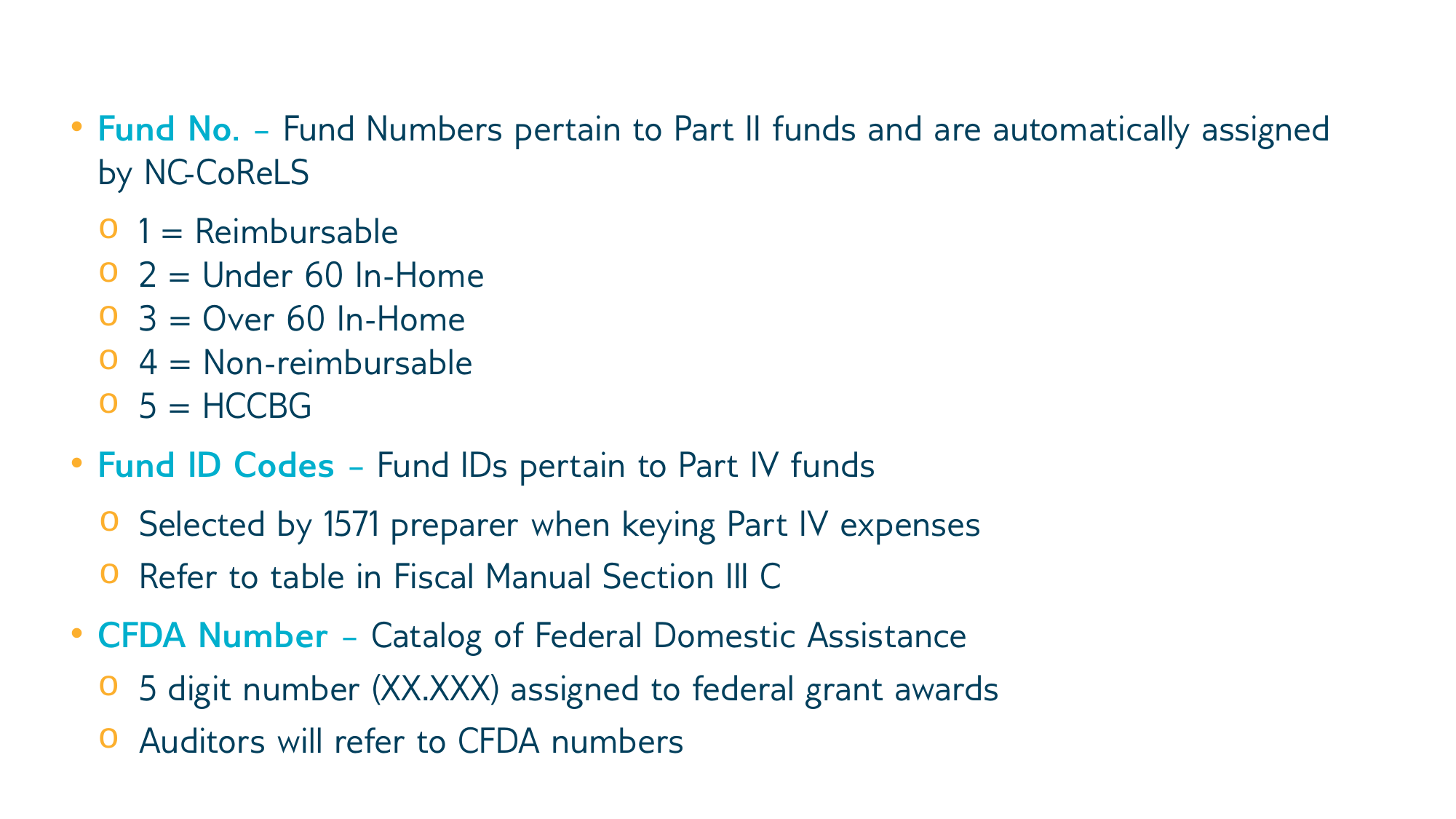

Fund No. – Fund Numbers pertain to Part II funds and are automatically assigned by NC-CoReLS
1 = Reimbursable
2 = Under 60 In-Home
3 = Over 60 In-Home
4 = Non-reimbursable
5 = HCCBG
Fund ID Codes – Fund IDs pertain to Part IV funds
Selected by 1571 preparer when keying Part IV expenses
Refer to table in Fiscal Manual Section III C
CFDA Number – Catalog of Federal Domestic Assistance
5 digit number (XX.XXX) assigned to federal grant awards
Auditors will refer to CFDA numbers